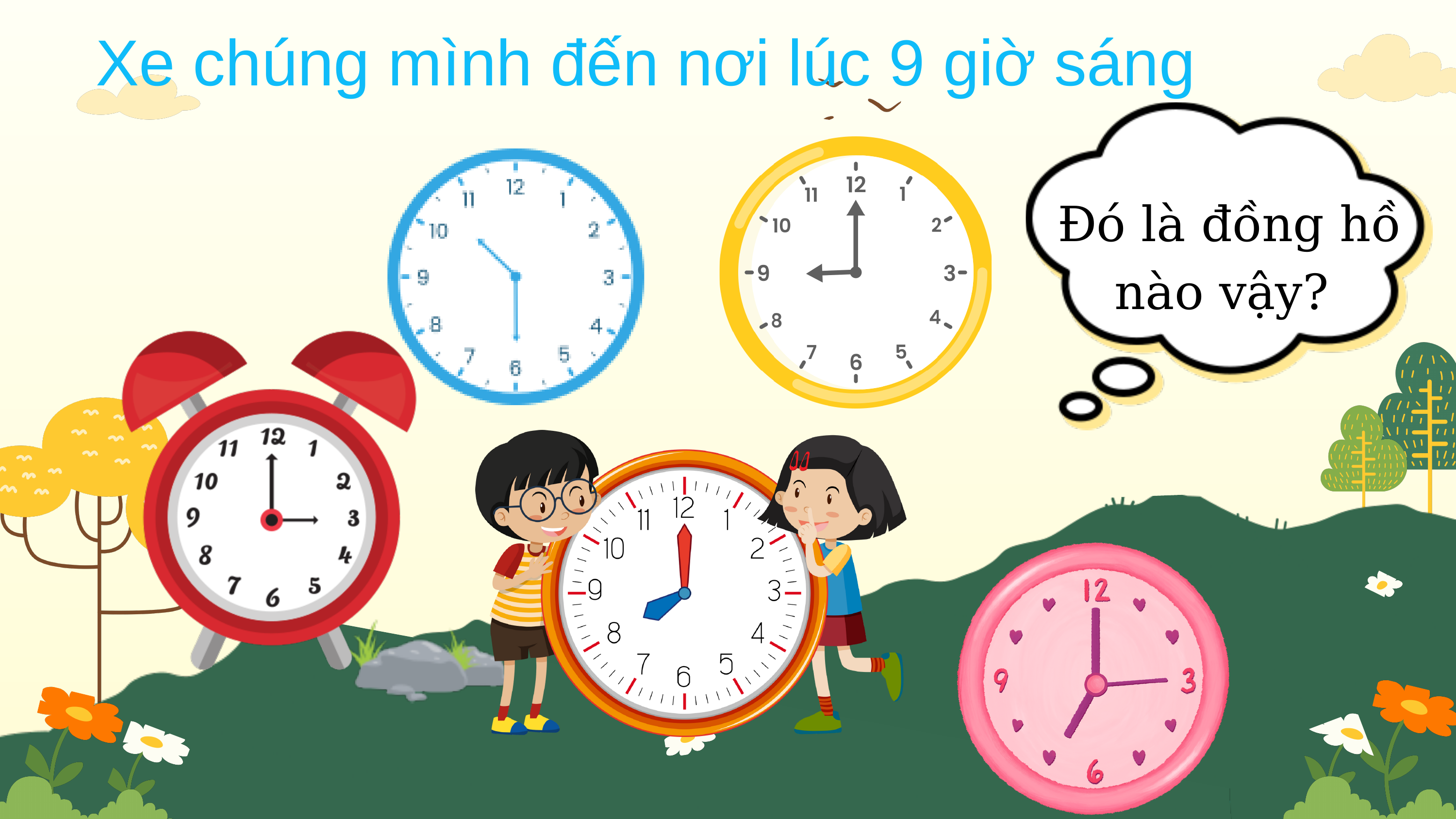

Xe chúng mình đến nơi lúc 9 giờ sáng

Đó là đồng hồ nào vậy?